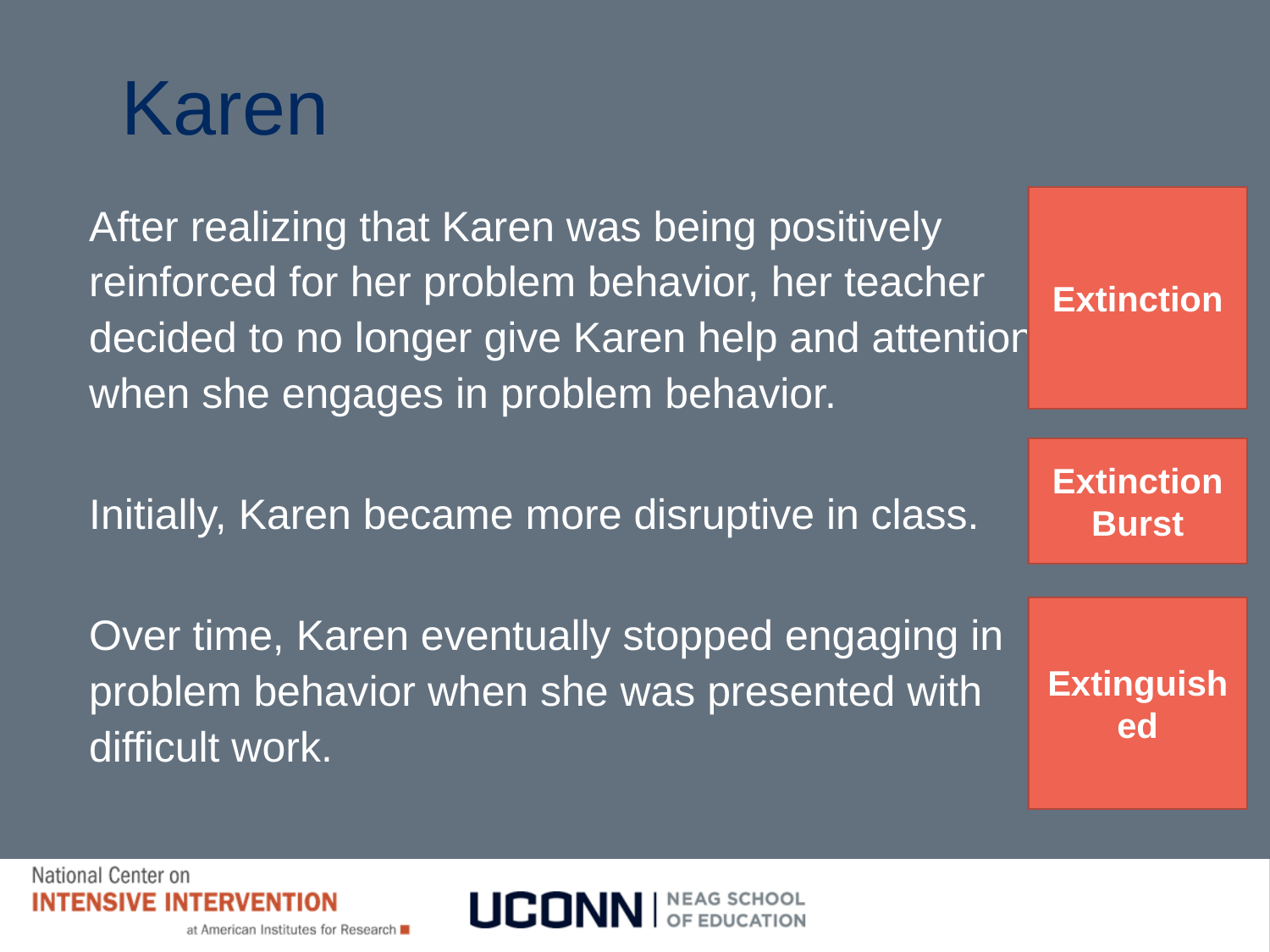

# Karen
After realizing that Karen was being positively reinforced for her problem behavior, her teacher decided to no longer give Karen help and attention when she engages in problem behavior.

Initially, Karen became more disruptive in class.

Over time, Karen eventually stopped engaging in problem behavior when she was presented with difficult work.
Extinction
Extinction
Burst
Extinguished